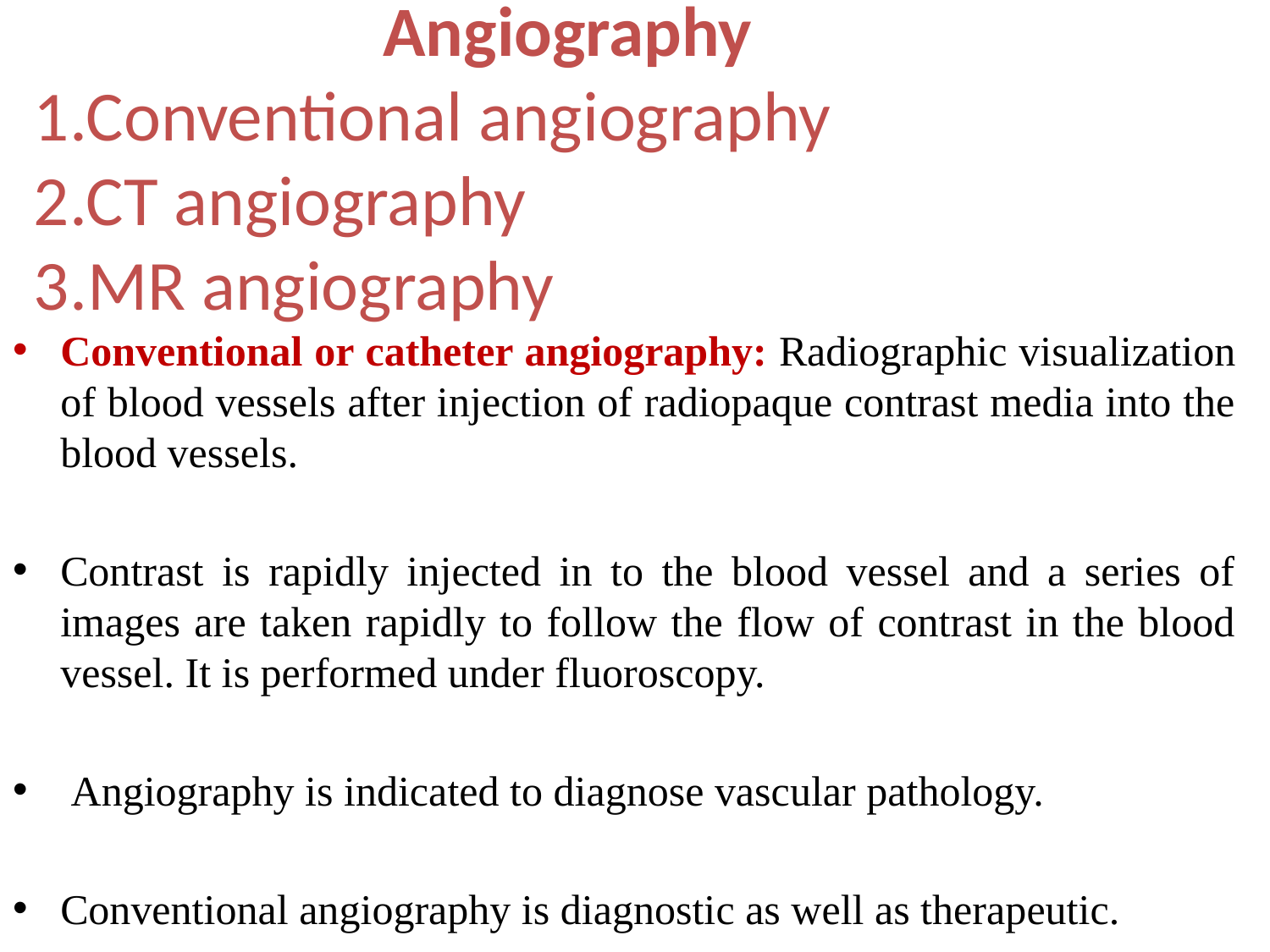

# Angiography 1.Conventional angiography 2.CT angiography 3.MR angiography
Conventional or catheter angiography: Radiographic visualization of blood vessels after injection of radiopaque contrast media into the blood vessels.

Contrast is rapidly injected in to the blood vessel and a series of images are taken rapidly to follow the flow of contrast in the blood vessel. It is performed under fluoroscopy.

 Angiography is indicated to diagnose vascular pathology.

Conventional angiography is diagnostic as well as therapeutic.